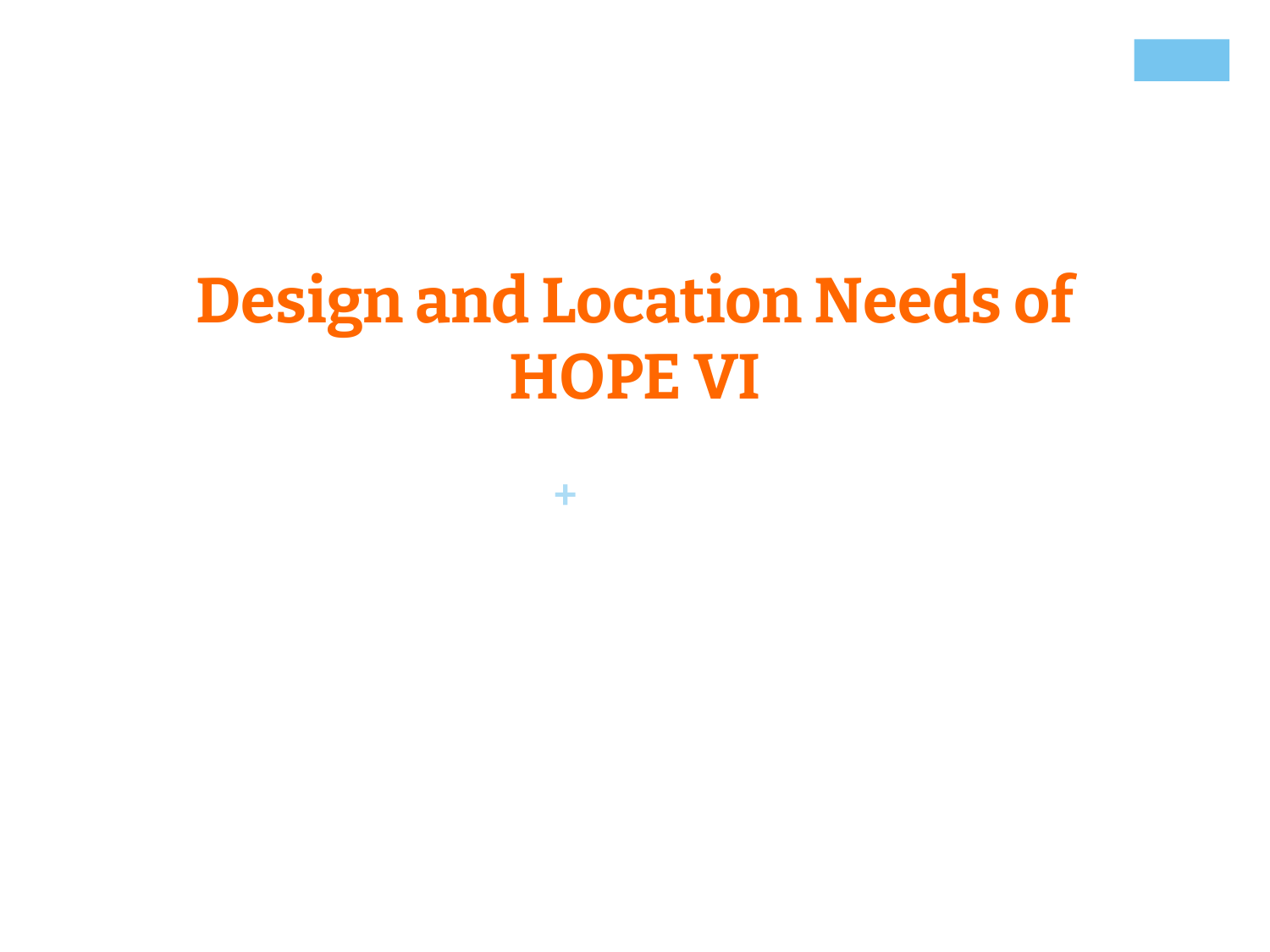

Design and Location Needs of HOPE VI